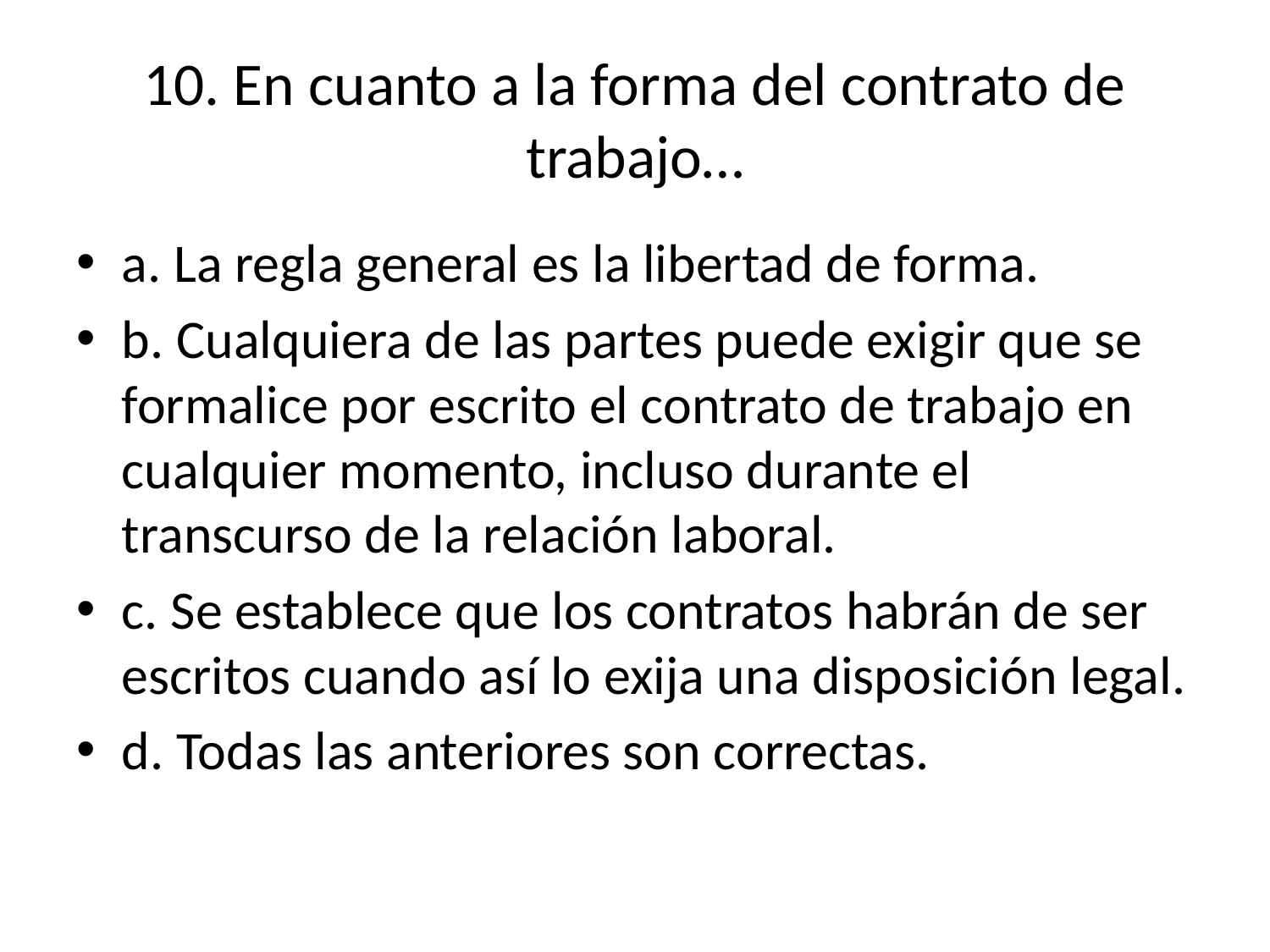

# 10. En cuanto a la forma del contrato de trabajo…
a. La regla general es la libertad de forma.
b. Cualquiera de las partes puede exigir que se formalice por escrito el contrato de trabajo en cualquier momento, incluso durante el transcurso de la relación laboral.
c. Se establece que los contratos habrán de ser escritos cuando así lo exija una disposición legal.
d. Todas las anteriores son correctas.